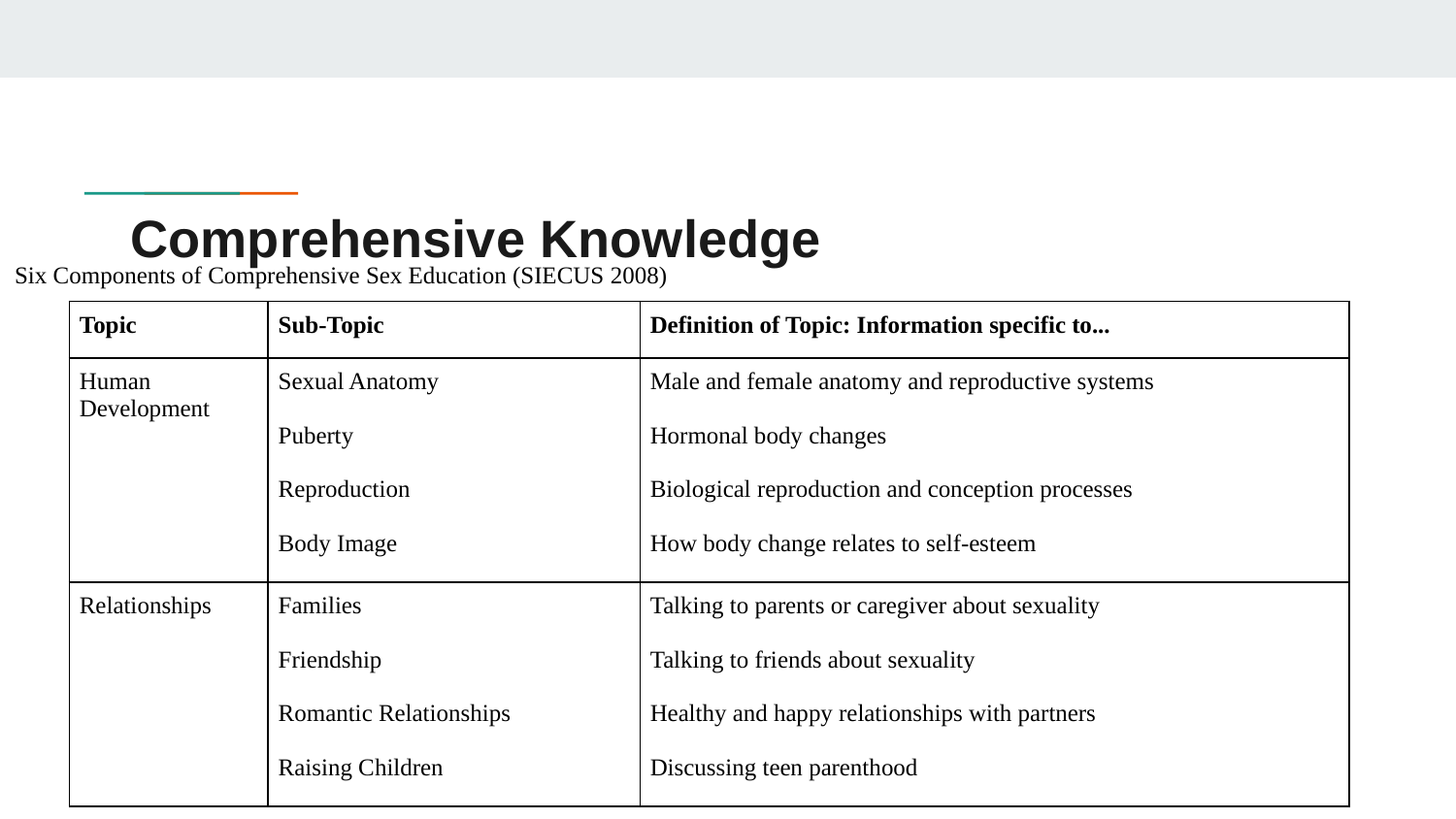

Six Components of Comprehensive Sex Education (SIECUS 2008)
# Comprehensive Knowledge
| Topic | Sub-Topic | Definition of Topic: Information specific to... |
| --- | --- | --- |
| Human Development | Sexual Anatomy Puberty Reproduction Body Image | Male and female anatomy and reproductive systems Hormonal body changes Biological reproduction and conception processes How body change relates to self-esteem |
| Relationships | Families Friendship Romantic Relationships Raising Children | Talking to parents or caregiver about sexuality Talking to friends about sexuality Healthy and happy relationships with partners Discussing teen parenthood |